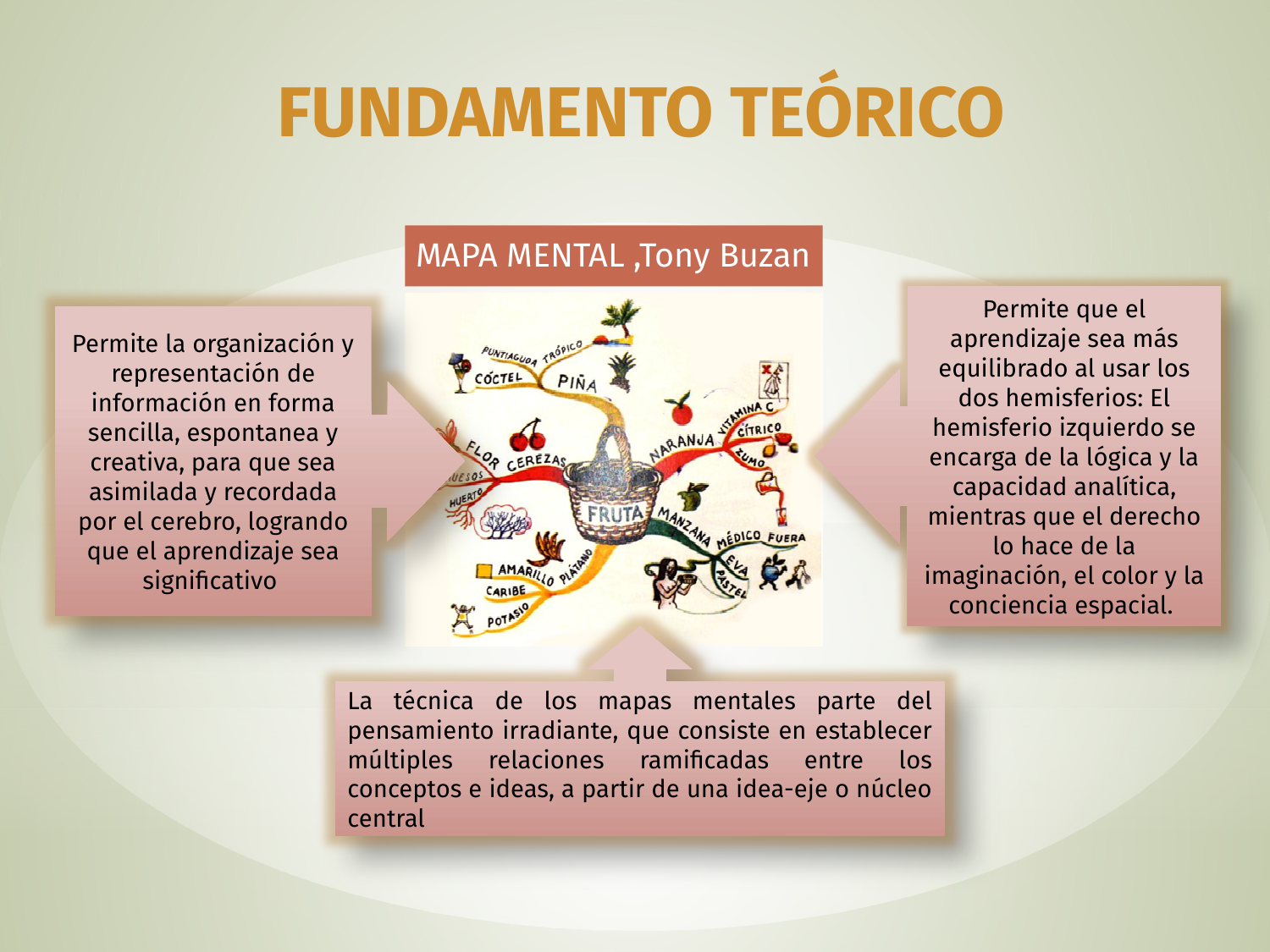

FUNDAMENTO TEÓRICO

MAPA MENTAL ,Tony Buzan
Permite que el aprendizaje sea más equilibrado al usar los dos hemisferios: El hemisferio izquierdo se encarga de la lógica y la capacidad analítica, mientras que el derecho lo hace de la imaginación, el color y la conciencia espacial.
Permite la organización y representación de información en forma sencilla, espontanea y creativa, para que sea asimilada y recordada por el cerebro, logrando que el aprendizaje sea significativo
La técnica de los mapas mentales parte del pensamiento irradiante, que consiste en establecer múltiples relaciones ramificadas entre los conceptos e ideas, a partir de una idea-eje o núcleo central